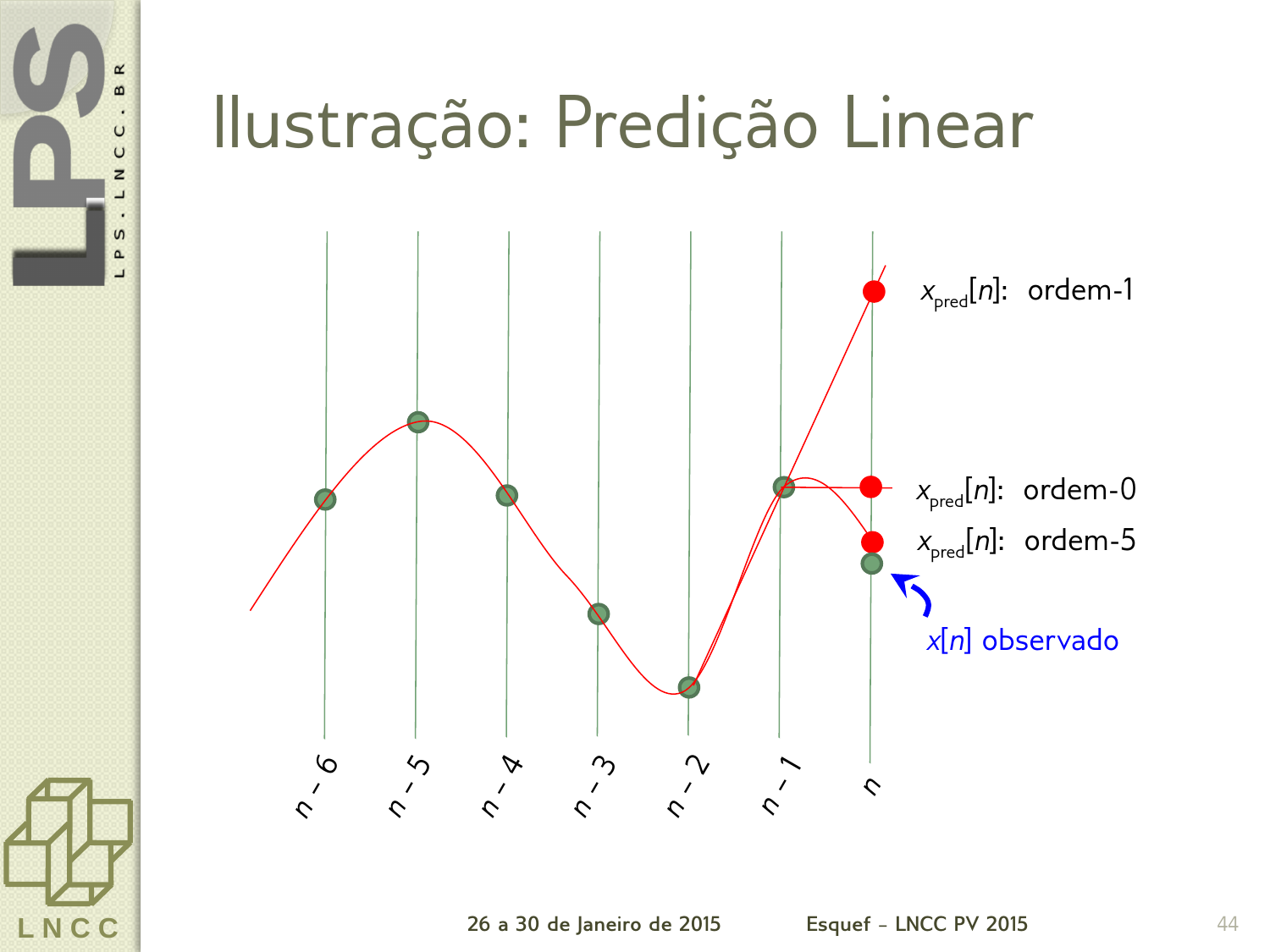

# Ilustração: Predição Linear
xpred[n]:  ordem-1

xpred[n]:  ordem-5

xpred[n]:  ordem-0

x[n] observado

n – 6
n – 5
n – 4
n – 3
n – 2
n – 1
n
26 a 30 de Janeiro de 2015
Esquef – LNCC PV 2015
44